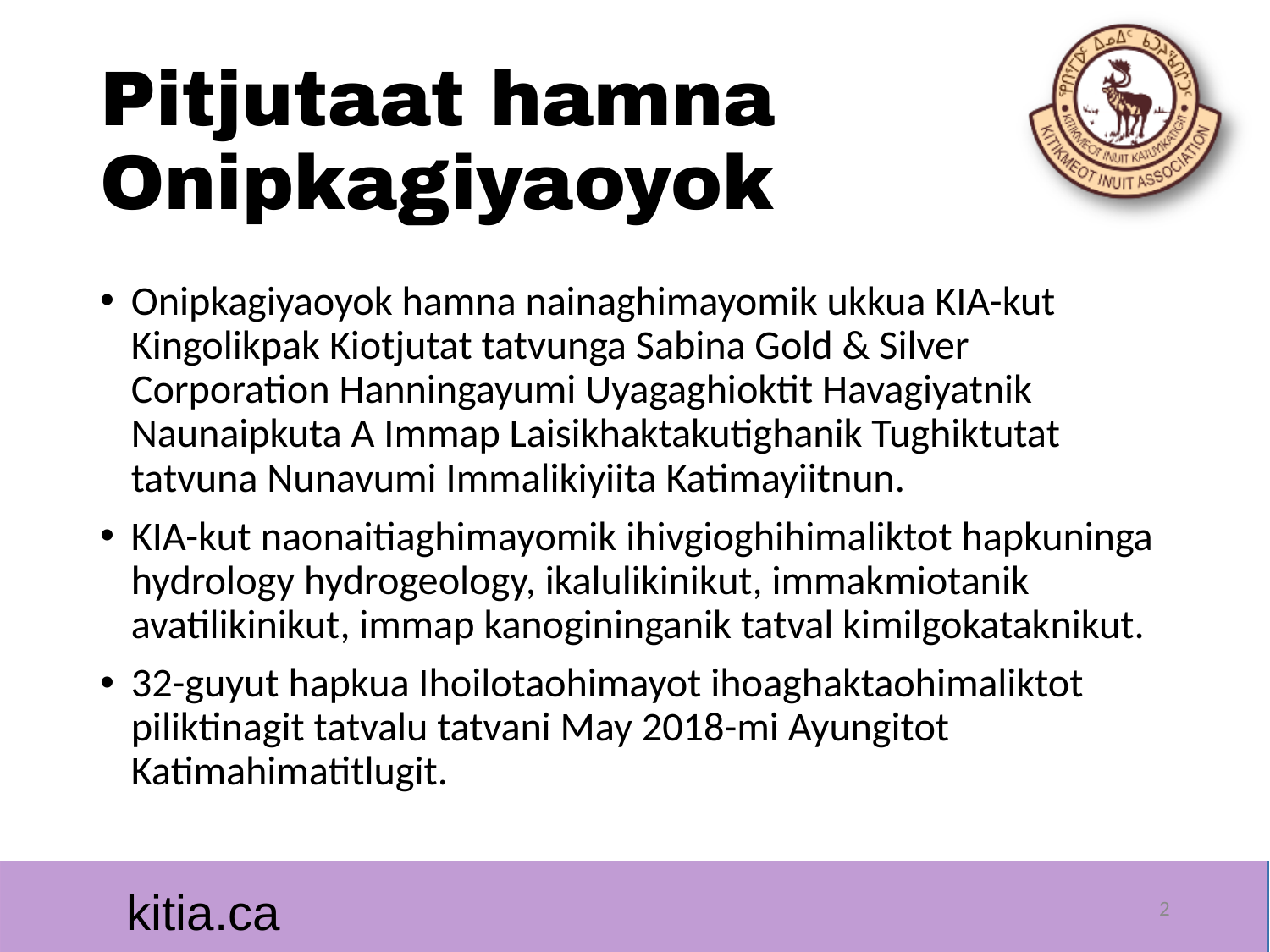

# Pitjutaat hamna Onipkagiyaoyok

Onipkagiyaoyok hamna nainaghimayomik ukkua KIA-kut Kingolikpak Kiotjutat tatvunga Sabina Gold & Silver Corporation Hanningayumi Uyagaghioktit Havagiyatnik Naunaipkuta A Immap Laisikhaktakutighanik Tughiktutat tatvuna Nunavumi Immalikiyiita Katimayiitnun.
KIA-kut naonaitiaghimayomik ihivgioghihimaliktot hapkuninga hydrology hydrogeology, ikalulikinikut, immakmiotanik avatilikinikut, immap kanogininganik tatval kimilgokataknikut.
32-guyut hapkua Ihoilotaohimayot ihoaghaktaohimaliktot piliktinagit tatvalu tatvani May 2018-mi Ayungitot Katimahimatitlugit.
2